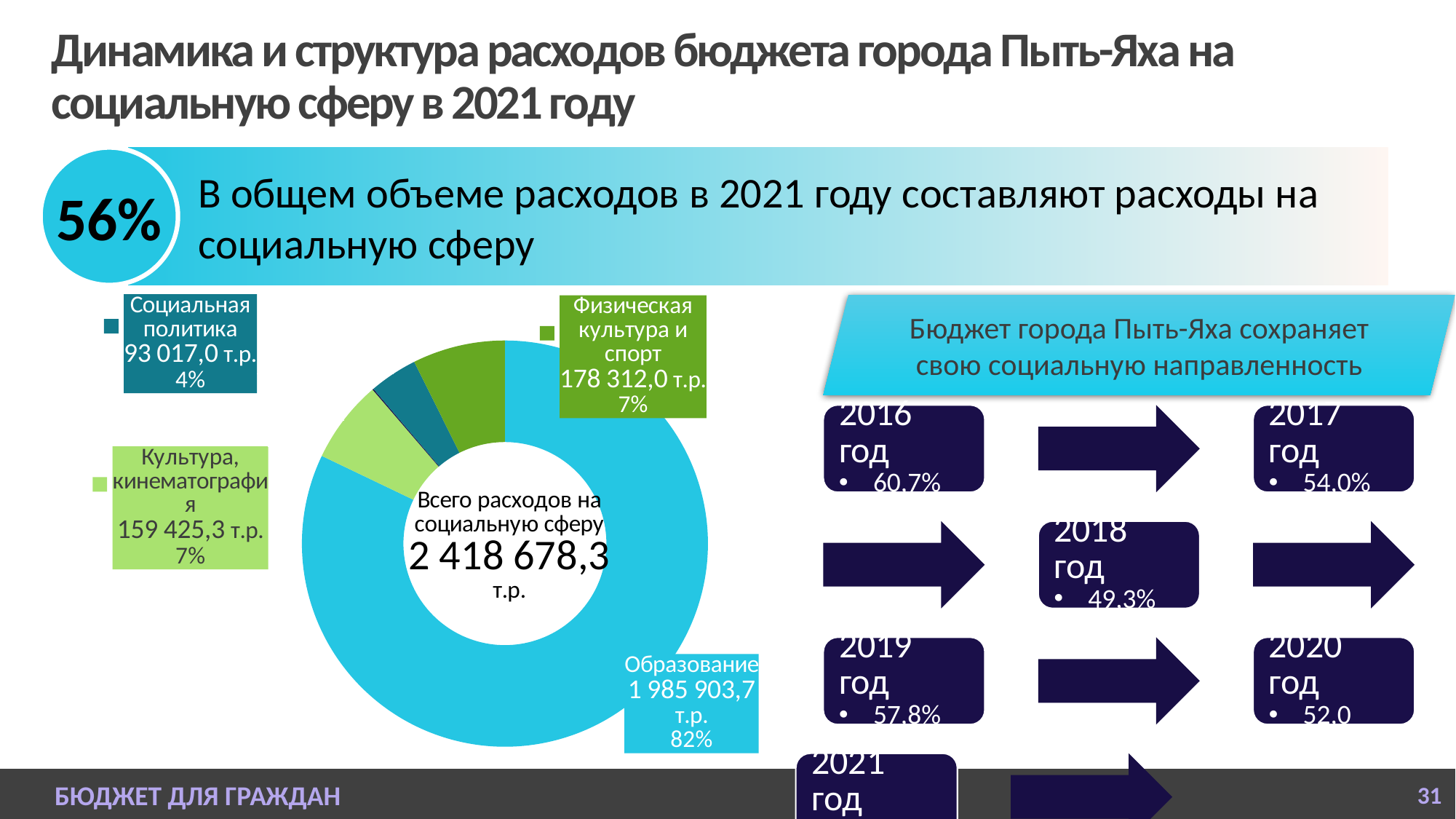

# Динамика и структура расходов бюджета города Пыть-Яха на социальную сферу в 2021 году
56%
В общем объеме расходов в 2021 году составляют расходы на социальную сферу

### Chart

| Category | Столбец1 |
|---|---|
| Образование | 1985903.7 |
| Культура, кинематография | 159425.3 |
| Здравоохранение | 2020.3 |
| Социальная политика | 93017.0 |
| Физическая культура и спорт | 178312.0 |
Бюджет города Пыть-Яха сохраняет свою социальную направленность
2016 год
2017 год
60,7%
54,0%
2018 год
49,3%
2019 год
57,8%
2020 год
52,0
2021 год
БЮДЖЕТ ДЛЯ ГРАЖДАН
31